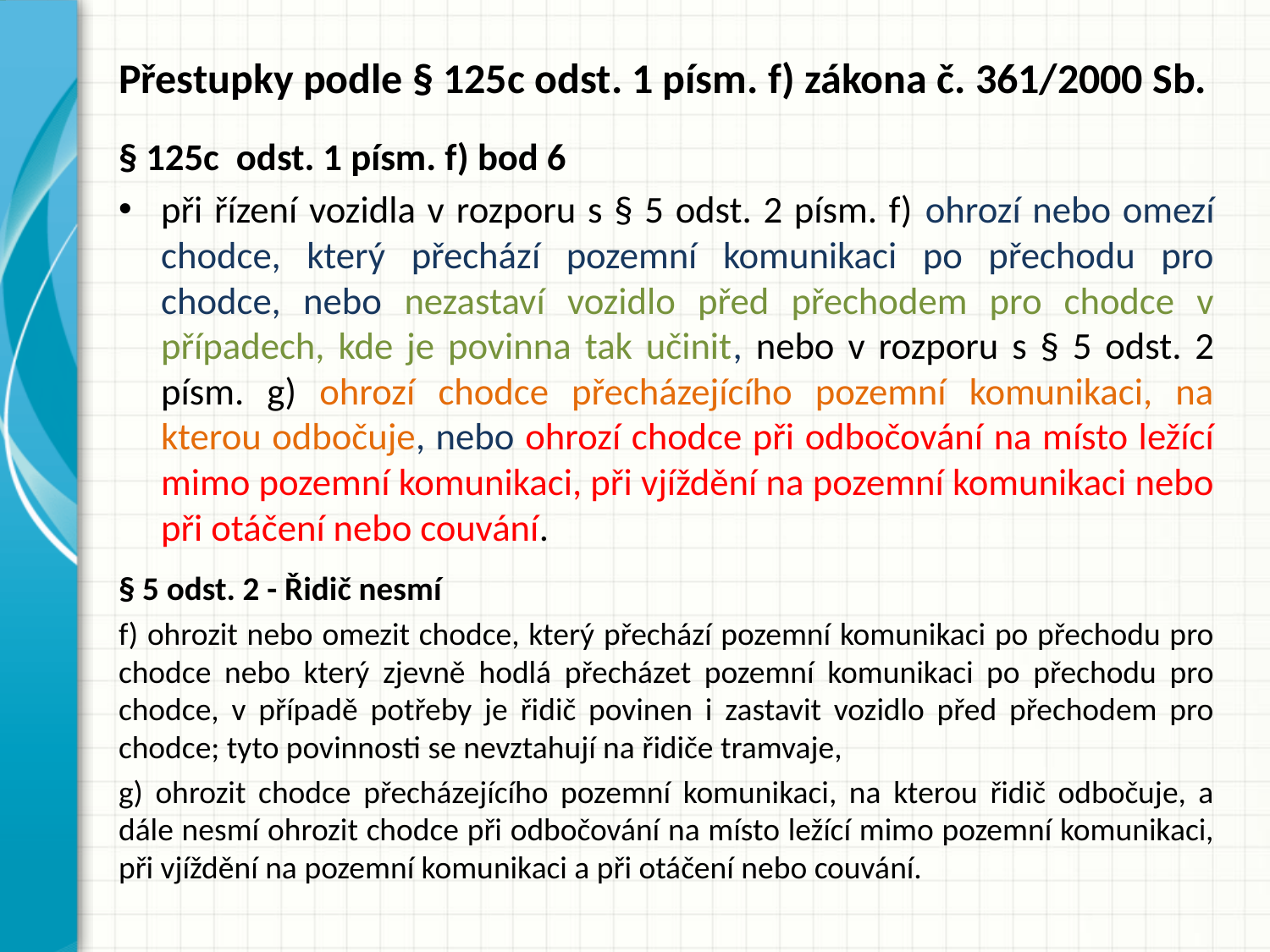

# Přestupky podle § 125c odst. 1 písm. f) zákona č. 361/2000 Sb.
§ 125c  odst. 1 písm. f) bod 6
při řízení vozidla v rozporu s § 5 odst. 2 písm. f) ohrozí nebo omezí chodce, který přechází pozemní komunikaci po přechodu pro chodce, nebo nezastaví vozidlo před přechodem pro chodce v případech, kde je povinna tak učinit, nebo v rozporu s § 5 odst. 2 písm. g) ohrozí chodce přecházejícího pozemní komunikaci, na kterou odbočuje, nebo ohrozí chodce při odbočování na místo ležící mimo pozemní komunikaci, při vjíždění na pozemní komunikaci nebo při otáčení nebo couvání.

§ 5 odst. 2 - Řidič nesmí
f) ohrozit nebo omezit chodce, který přechází pozemní komunikaci po přechodu pro chodce nebo který zjevně hodlá přecházet pozemní komunikaci po přechodu pro chodce, v případě potřeby je řidič povinen i zastavit vozidlo před přechodem pro chodce; tyto povinnosti se nevztahují na řidiče tramvaje,
g) ohrozit chodce přecházejícího pozemní komunikaci, na kterou řidič odbočuje, a dále nesmí ohrozit chodce při odbočování na místo ležící mimo pozemní komunikaci, při vjíždění na pozemní komunikaci a při otáčení nebo couvání.